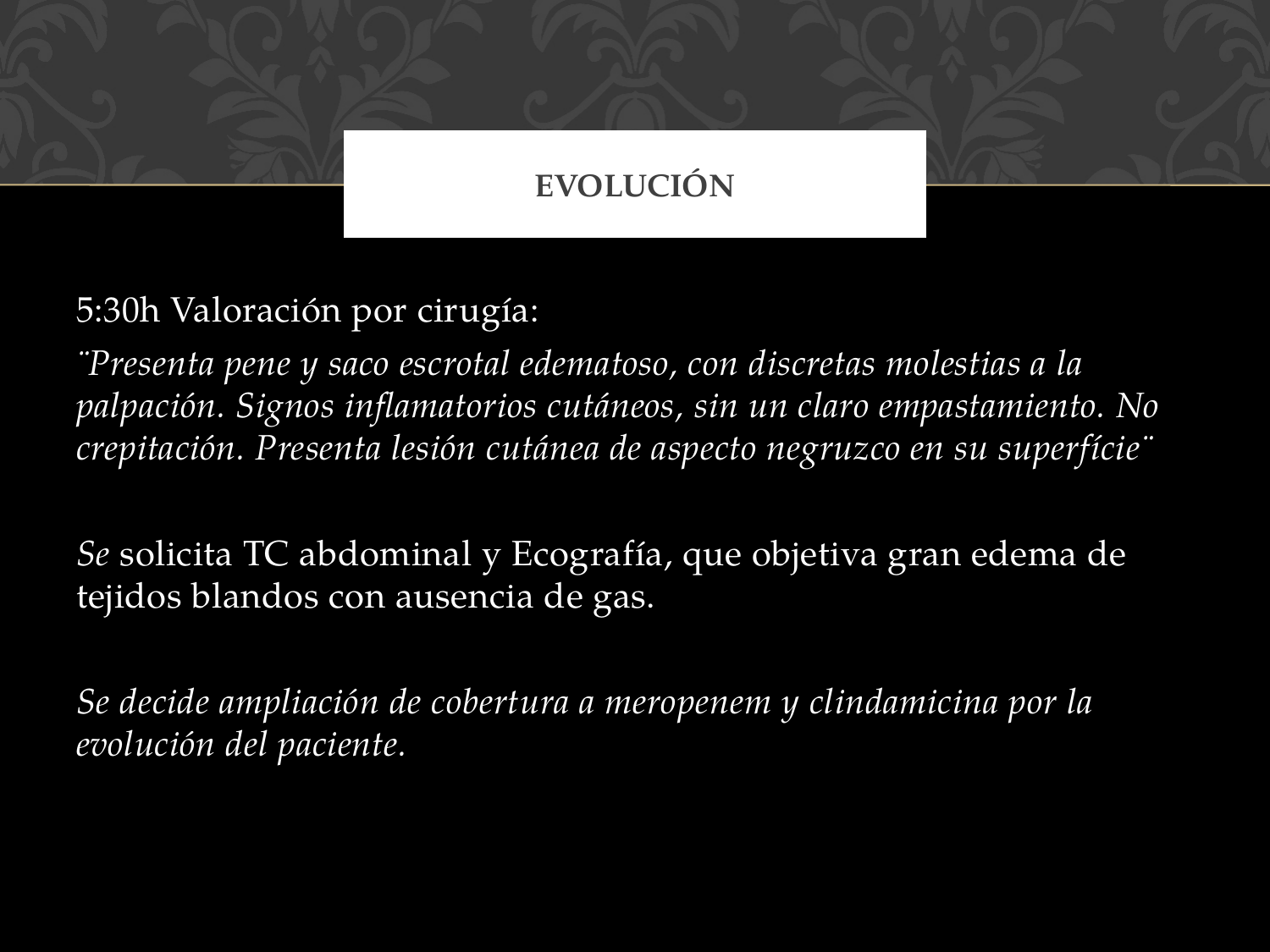

# evolución
5:30h Valoración por cirugía:
¨Presenta pene y saco escrotal edematoso, con discretas molestias a la palpación. Signos inflamatorios cutáneos, sin un claro empastamiento. No crepitación. Presenta lesión cutánea de aspecto negruzco en su superfície¨

Se solicita TC abdominal y Ecografía, que objetiva gran edema de tejidos blandos con ausencia de gas.

Se decide ampliación de cobertura a meropenem y clindamicina por la evolución del paciente.